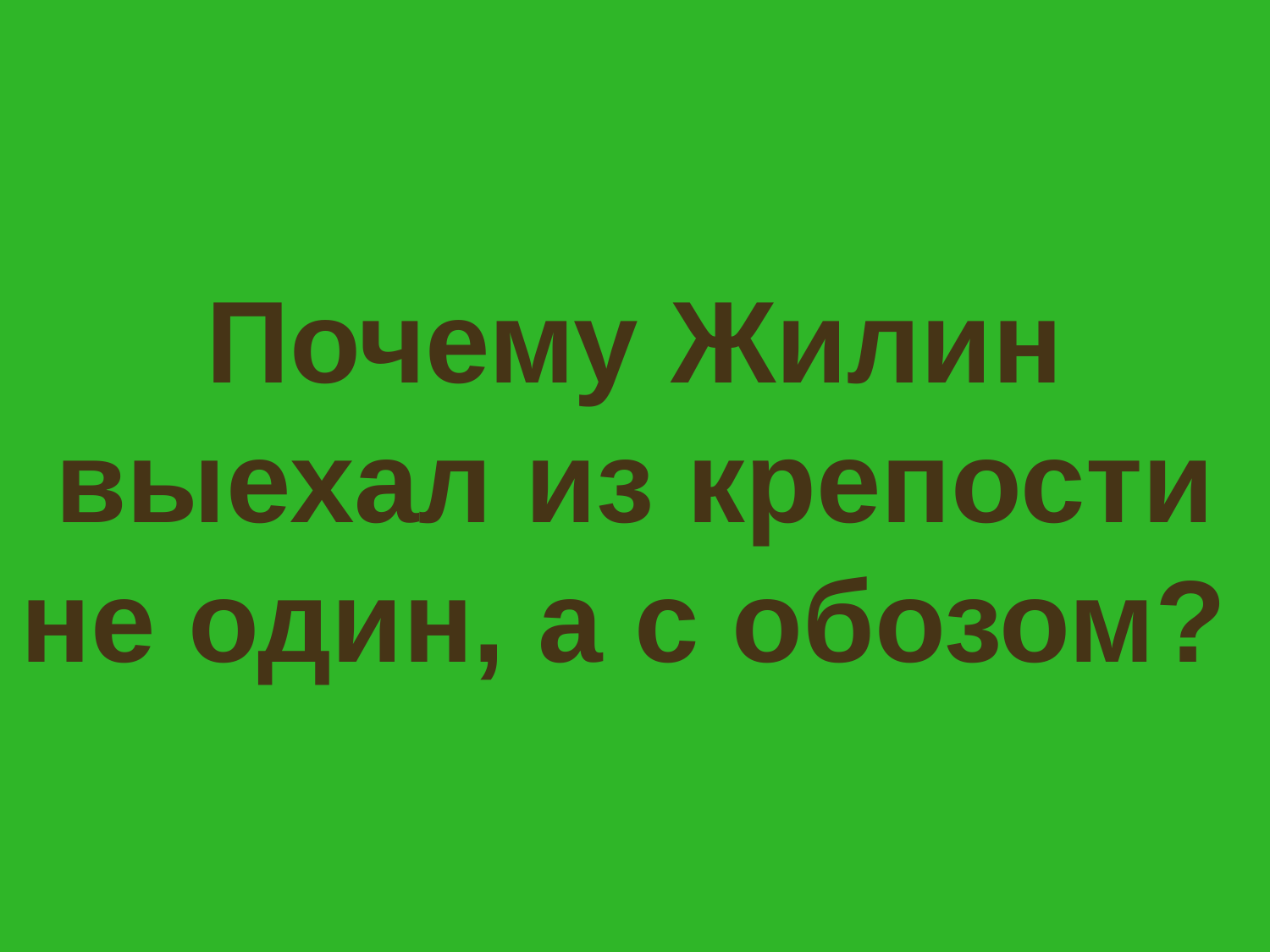

# Почему Жилин выехал из крепости не один, а с обозом?